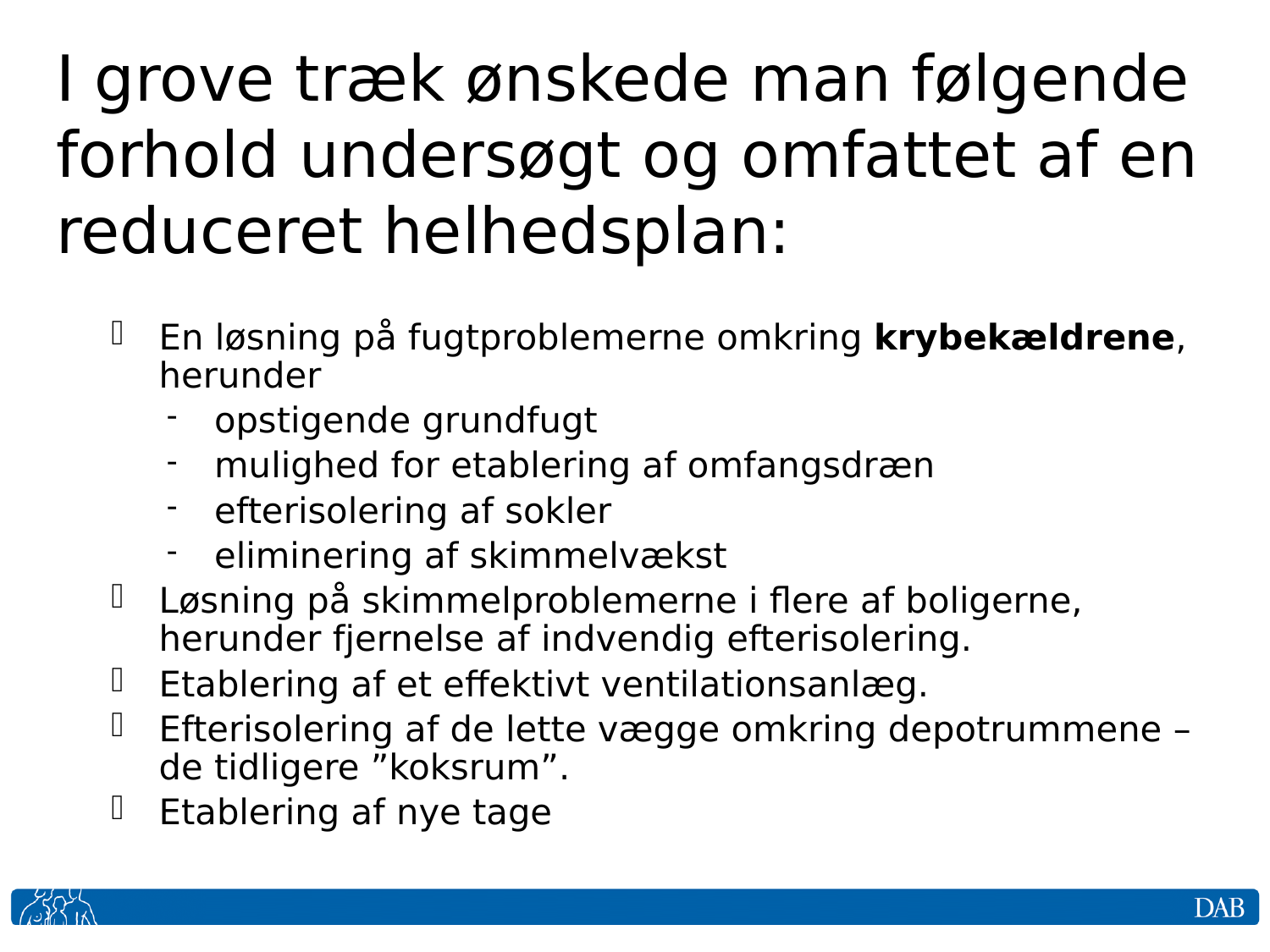

# I grove træk ønskede man følgende forhold undersøgt og omfattet af en reduceret helhedsplan:
En løsning på fugtproblemerne omkring krybekældrene, herunder
opstigende grundfugt
mulighed for etablering af omfangsdræn
efterisolering af sokler
eliminering af skimmelvækst
Løsning på skimmelproblemerne i flere af boligerne, herunder fjernelse af indvendig efterisolering.
Etablering af et effektivt ventilationsanlæg.
Efterisolering af de lette vægge omkring depotrummene – de tidligere ”koksrum”.
Etablering af nye tage